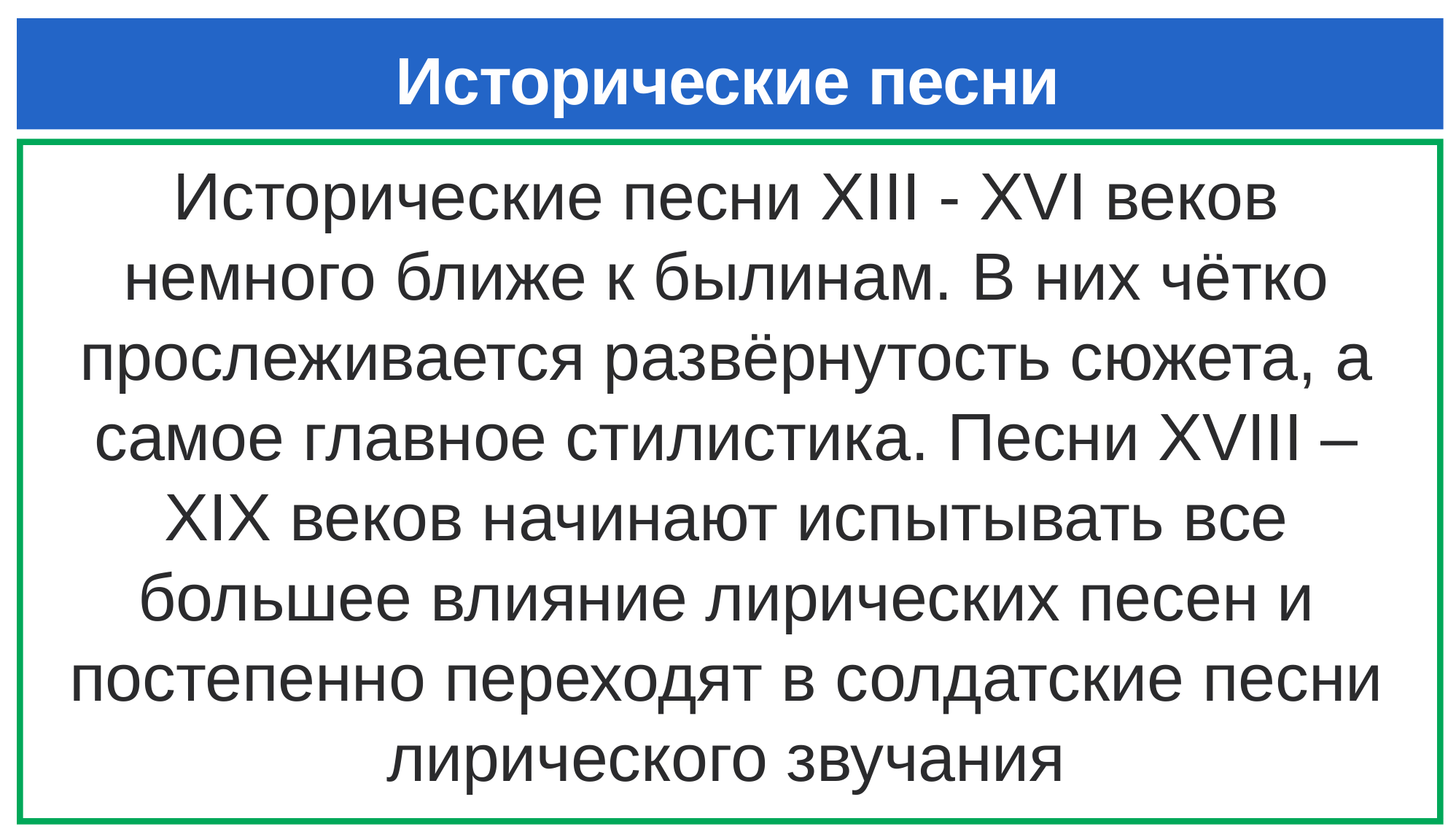

# Исторические песни
Исторические песни XIII - XVI веков немного ближе к былинам. В них чётко прослеживается развёрнутость сюжета, а самое главное стилистика. Песни XVIII – XIX веков начинают испытывать все большее влияние лирических песен и постепенно переходят в солдатские песни лирического звучания